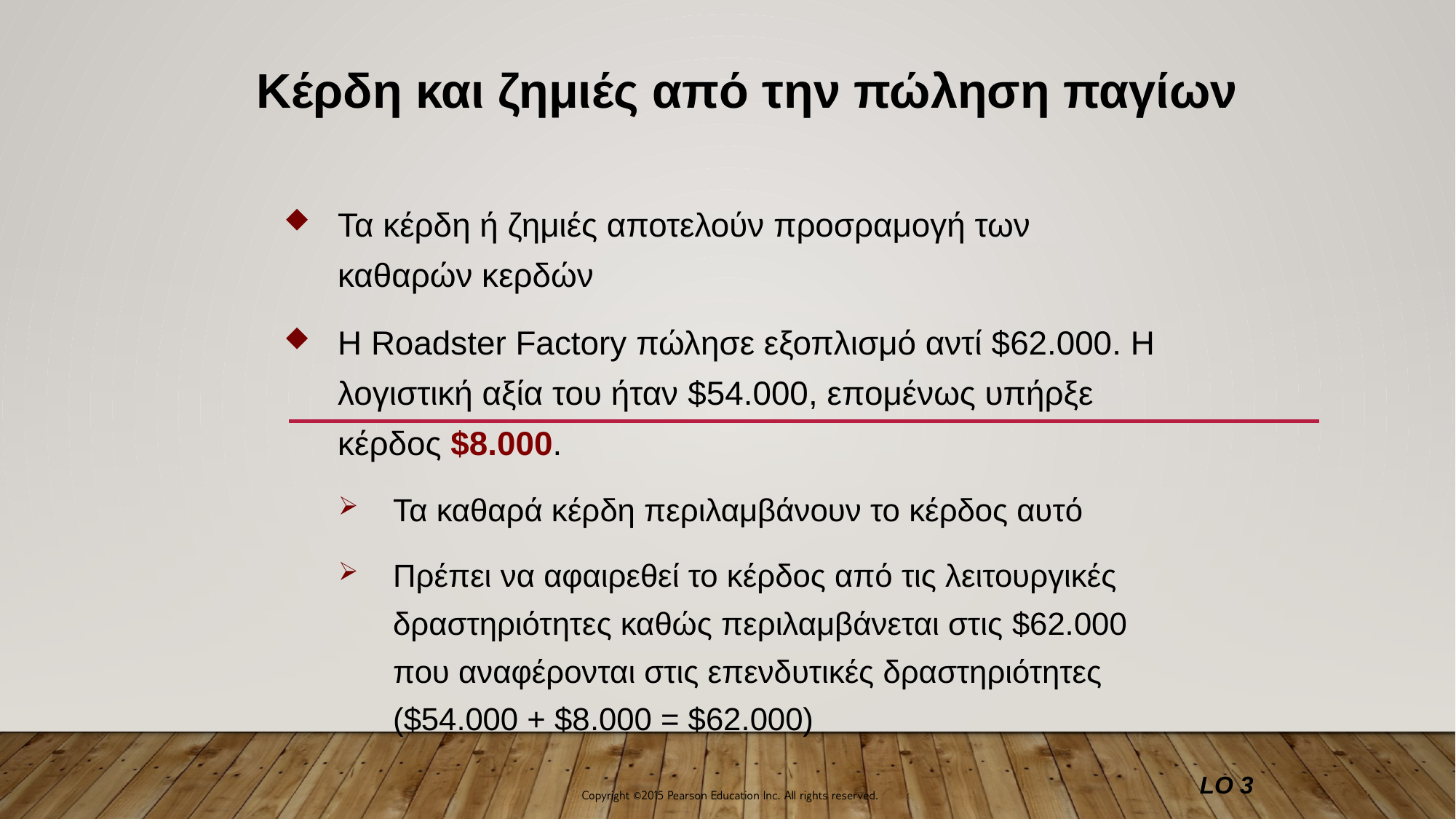

Κέρδη και ζημιές από την πώληση παγίων
Τα κέρδη ή ζημιές αποτελούν προσραμογή των καθαρών κερδών
Η Roadster Factory πώλησε εξοπλισμό αντί $62.000. Η λογιστική αξία του ήταν $54.000, επομένως υπήρξε κέρδος $8.000.
Τα καθαρά κέρδη περιλαμβάνουν το κέρδος αυτό
Πρέπει να αφαιρεθεί το κέρδος από τις λειτουργικές δραστηριότητες καθώς περιλαμβάνεται στις $62.000 που αναφέρονται στις επενδυτικές δραστηριότητες ($54.000 + $8.000 = $62.000)
LO 3
Copyright ©2015 Pearson Education Inc. All rights reserved.